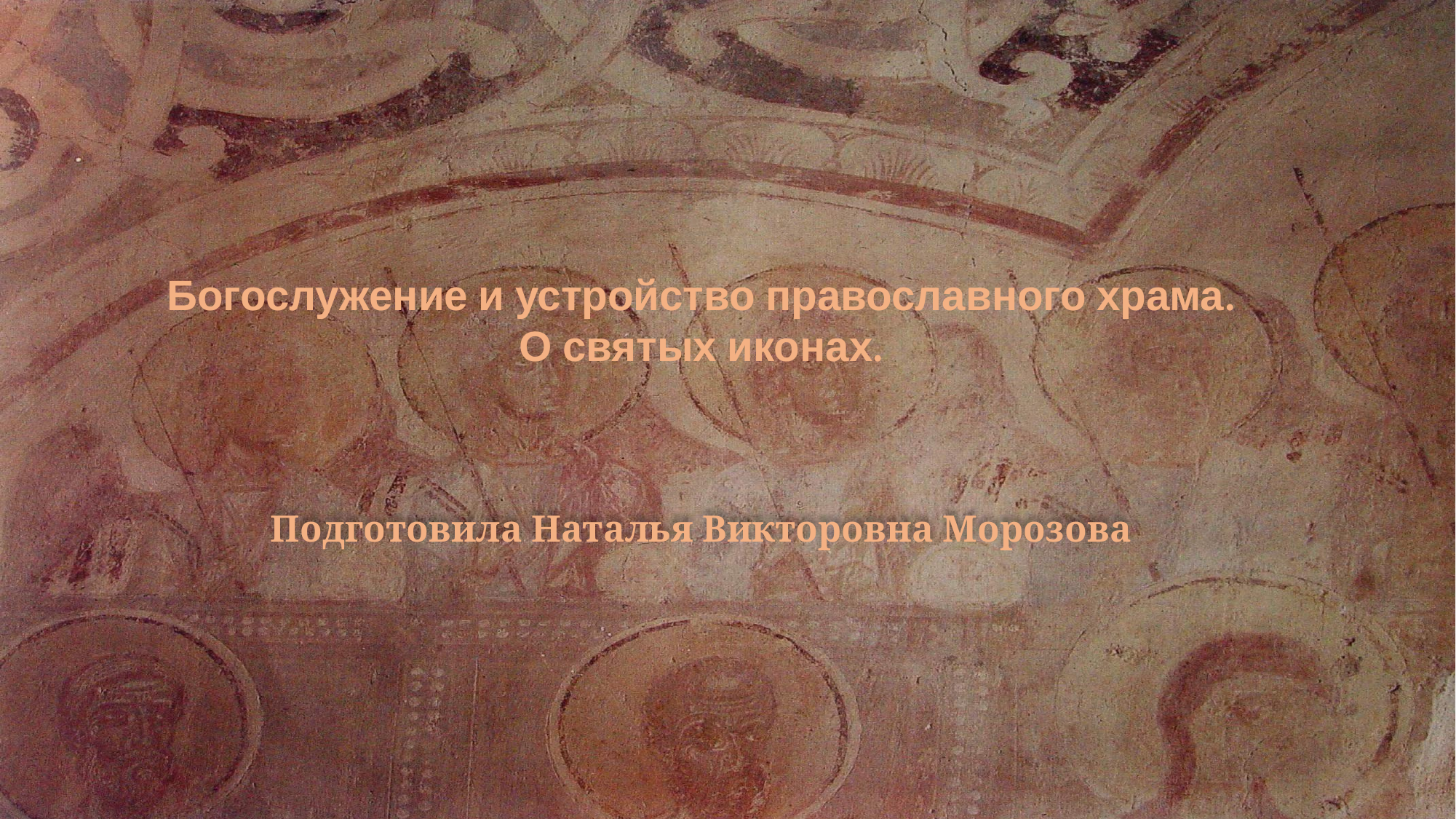

Богослужение и устройство православного храма.
О святых иконах.
Подготовила Наталья Викторовна Морозова